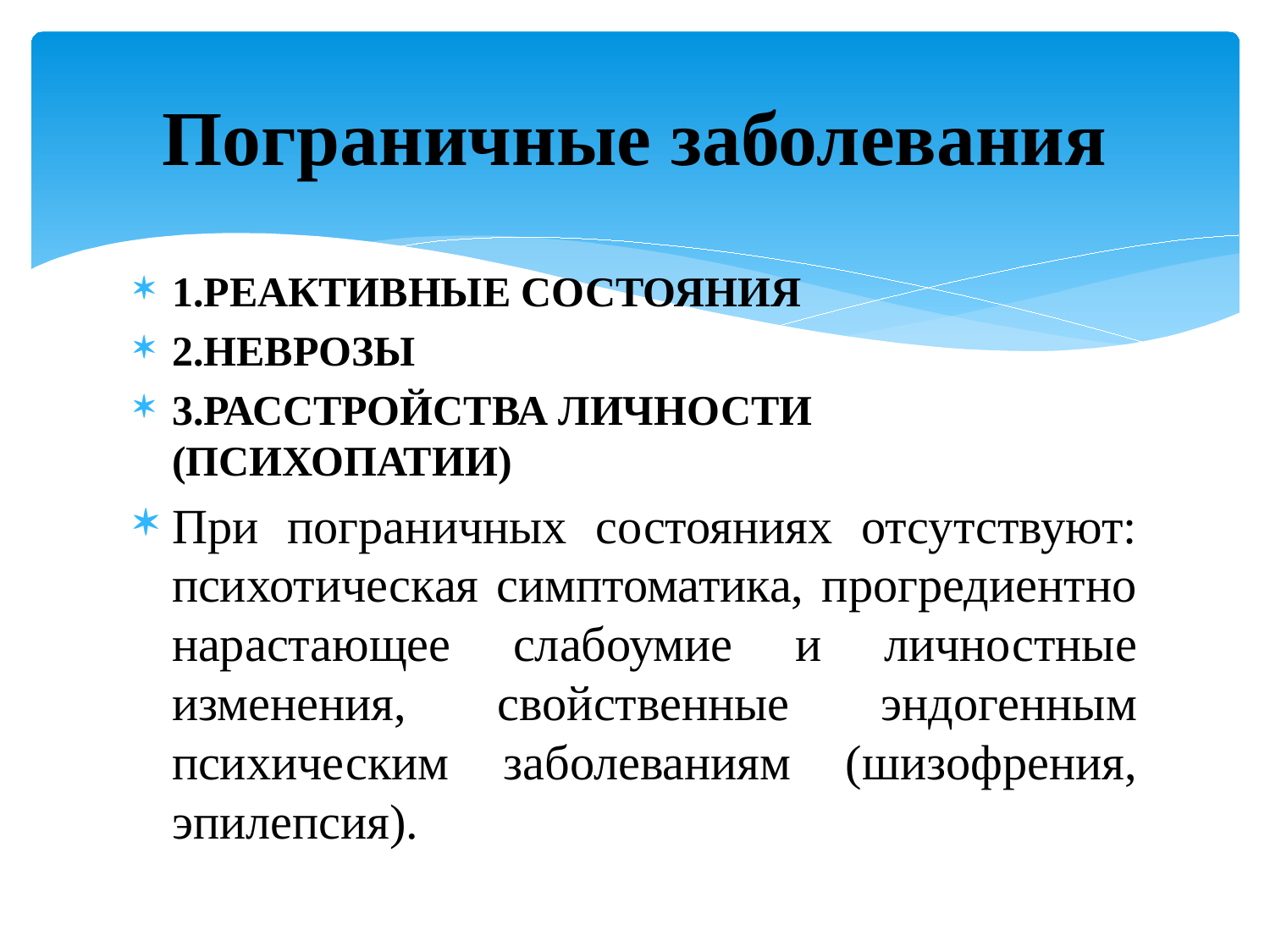

# Пограничные заболевания
1.РЕАКТИВНЫЕ СОСТОЯНИЯ
2.НЕВРОЗЫ
3.РАССТРОЙСТВА ЛИЧНОСТИ (ПСИХОПАТИИ)
При пограничных состояниях отсутствуют: психотическая симптоматика, прогредиентно нарастающее слабоумие и личностные изменения, свойственные эндогенным психическим заболеваниям (шизофрения, эпилепсия).